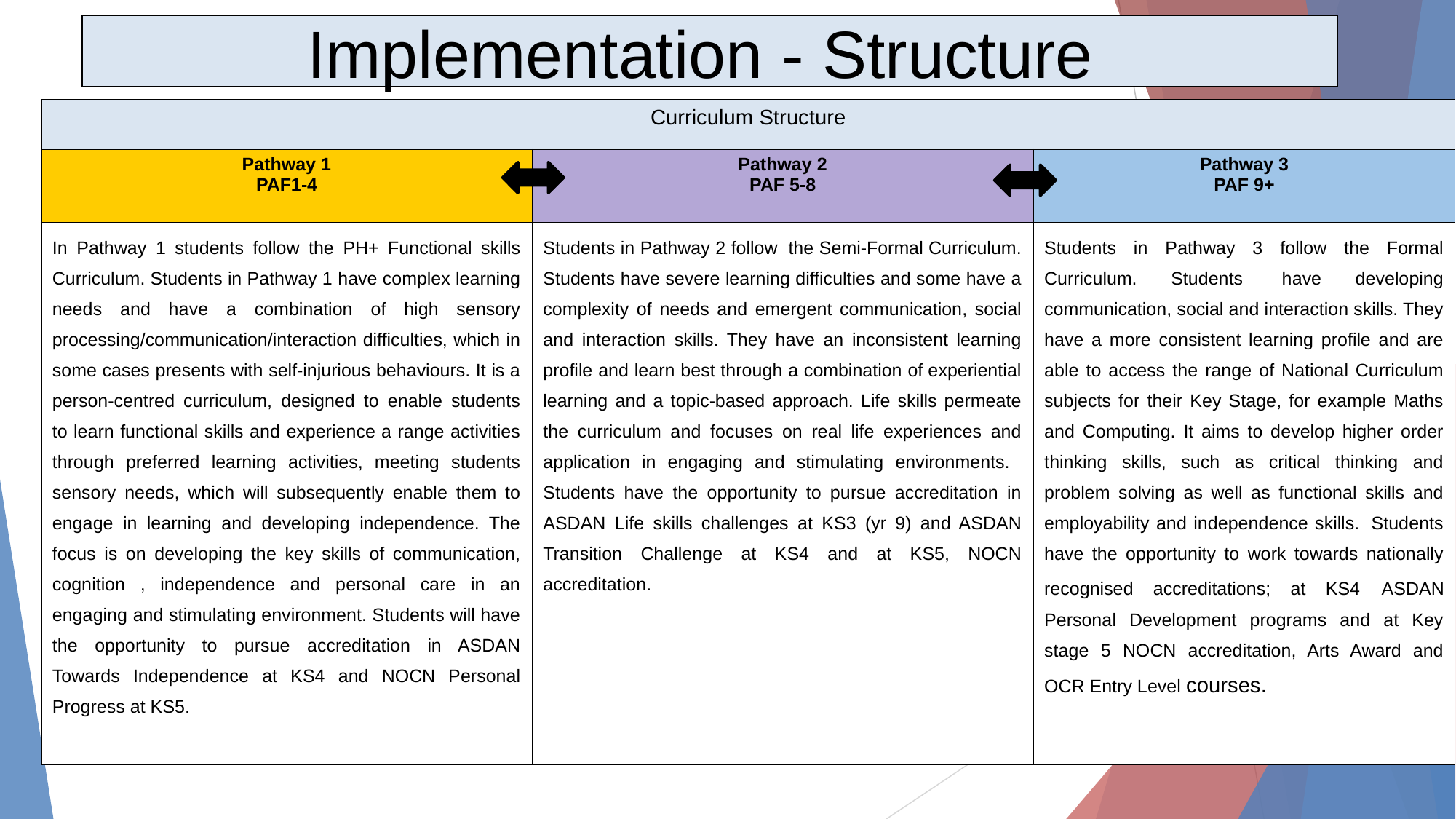

Implementation - Structure
| Curriculum Structure |  |  |
| --- | --- | --- |
| Pathway 1 PAF1-4 | Pathway 2 PAF 5-8 | Pathway 3 PAF 9+ |
| In Pathway 1 students follow the PH+ Functional skills Curriculum. Students in Pathway 1 have complex learning needs and have a combination of high sensory processing/communication/interaction difficulties, which in some cases presents with self-injurious behaviours. It is a person-centred curriculum, designed to enable students to learn functional skills and experience a range activities through preferred learning activities, meeting students sensory needs, which will subsequently enable them to engage in learning and developing independence. The focus is on developing the key skills of communication, cognition , independence and personal care in an engaging and stimulating environment. Students will have the opportunity to pursue accreditation in ASDAN Towards Independence at KS4 and NOCN Personal Progress at KS5. | Students in Pathway 2 follow the Semi-Formal Curriculum. Students have severe learning difficulties and some have a complexity of needs and emergent communication, social and interaction skills. They have an inconsistent learning profile and learn best through a combination of experiential learning and a topic-based approach. Life skills permeate the curriculum and focuses on real life experiences and application in engaging and stimulating environments. Students have the opportunity to pursue accreditation in ASDAN Life skills challenges at KS3 (yr 9) and ASDAN Transition Challenge at KS4 and at KS5, NOCN accreditation. | Students in Pathway 3 follow the Formal Curriculum. Students  have developing communication, social and interaction skills. They have a more consistent learning profile and are able to access the range of National Curriculum subjects for their Key Stage, for example Maths and Computing. It aims to develop higher order thinking skills, such as critical thinking and problem solving as well as functional skills and employability and independence skills.  Students have the opportunity to work towards nationally recognised accreditations; at KS4 ASDAN Personal Development programs and at Key stage 5 NOCN accreditation, Arts Award and OCR Entry Level courses. |